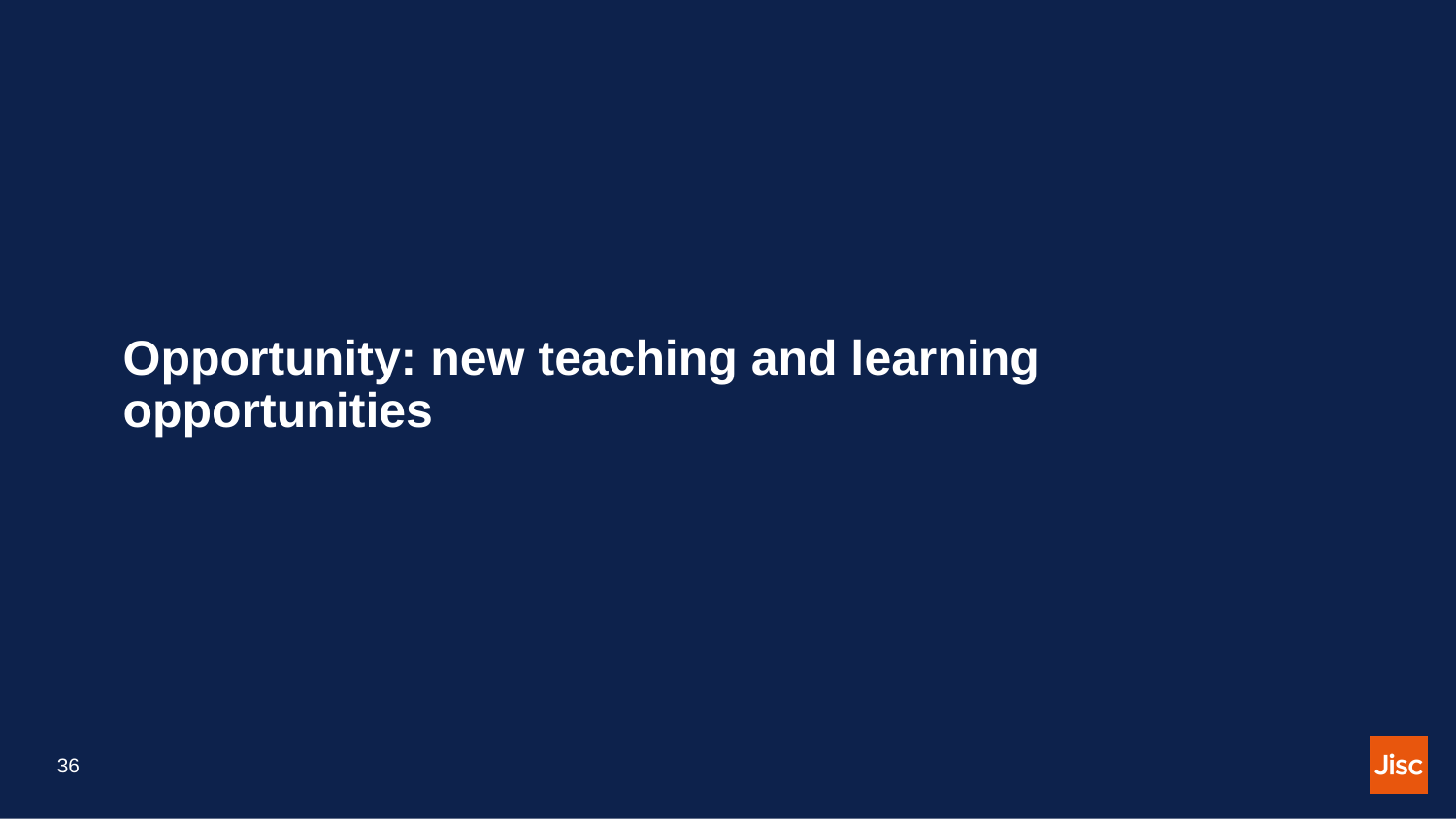

Opportunity: new teaching and learning opportunities

36